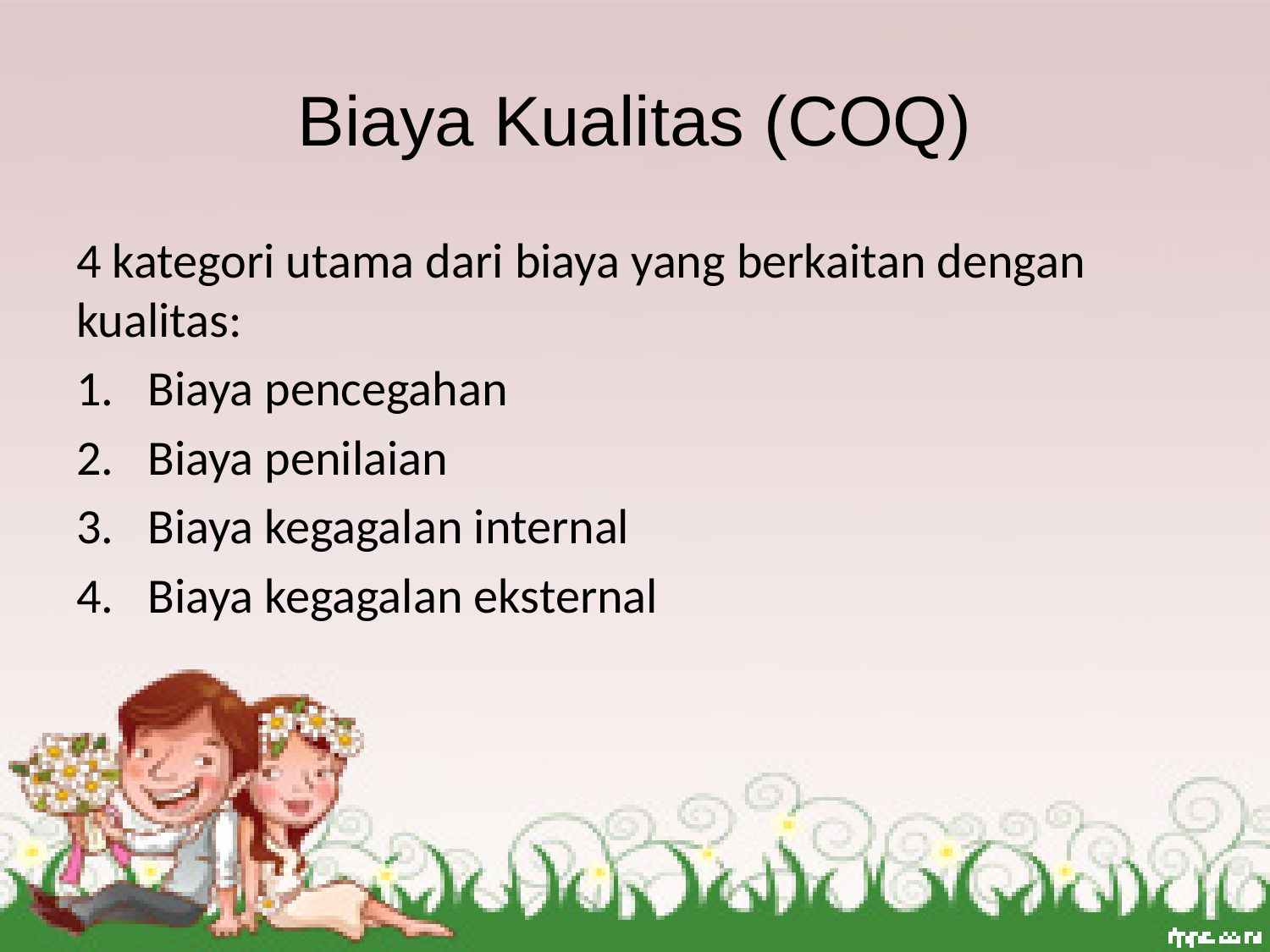

# Biaya Kualitas (COQ)
4 kategori utama dari biaya yang berkaitan dengan kualitas:
Biaya pencegahan
Biaya penilaian
Biaya kegagalan internal
Biaya kegagalan eksternal